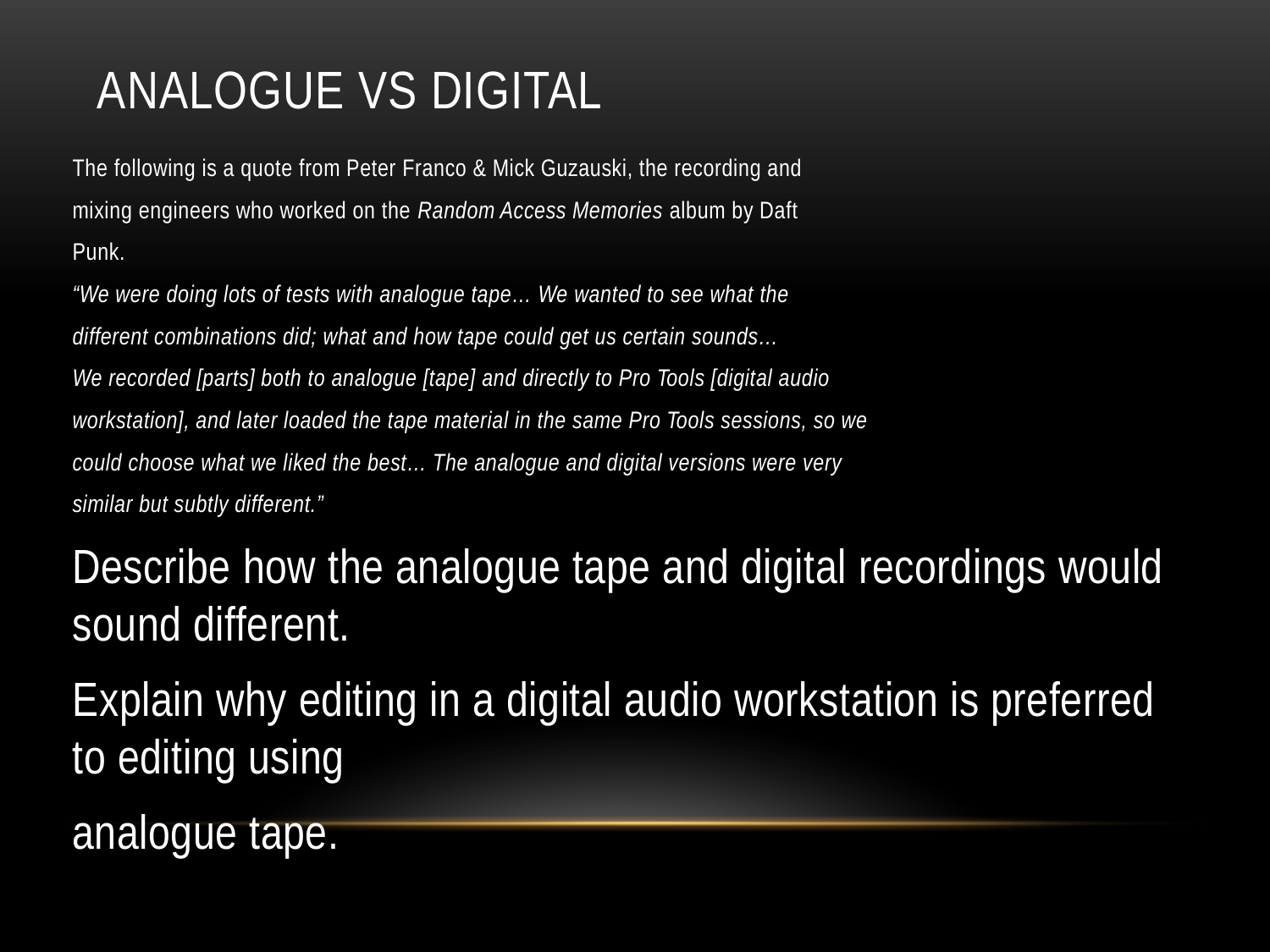

# Analogue vs digital
The following is a quote from Peter Franco & Mick Guzauski, the recording and
mixing engineers who worked on the Random Access Memories album by Daft
Punk.
“We were doing lots of tests with analogue tape… We wanted to see what the
different combinations did; what and how tape could get us certain sounds…
We recorded [parts] both to analogue [tape] and directly to Pro Tools [digital audio
workstation], and later loaded the tape material in the same Pro Tools sessions, so we
could choose what we liked the best… The analogue and digital versions were very
similar but subtly different.”
Describe how the analogue tape and digital recordings would sound different.
Explain why editing in a digital audio workstation is preferred to editing using
analogue tape.